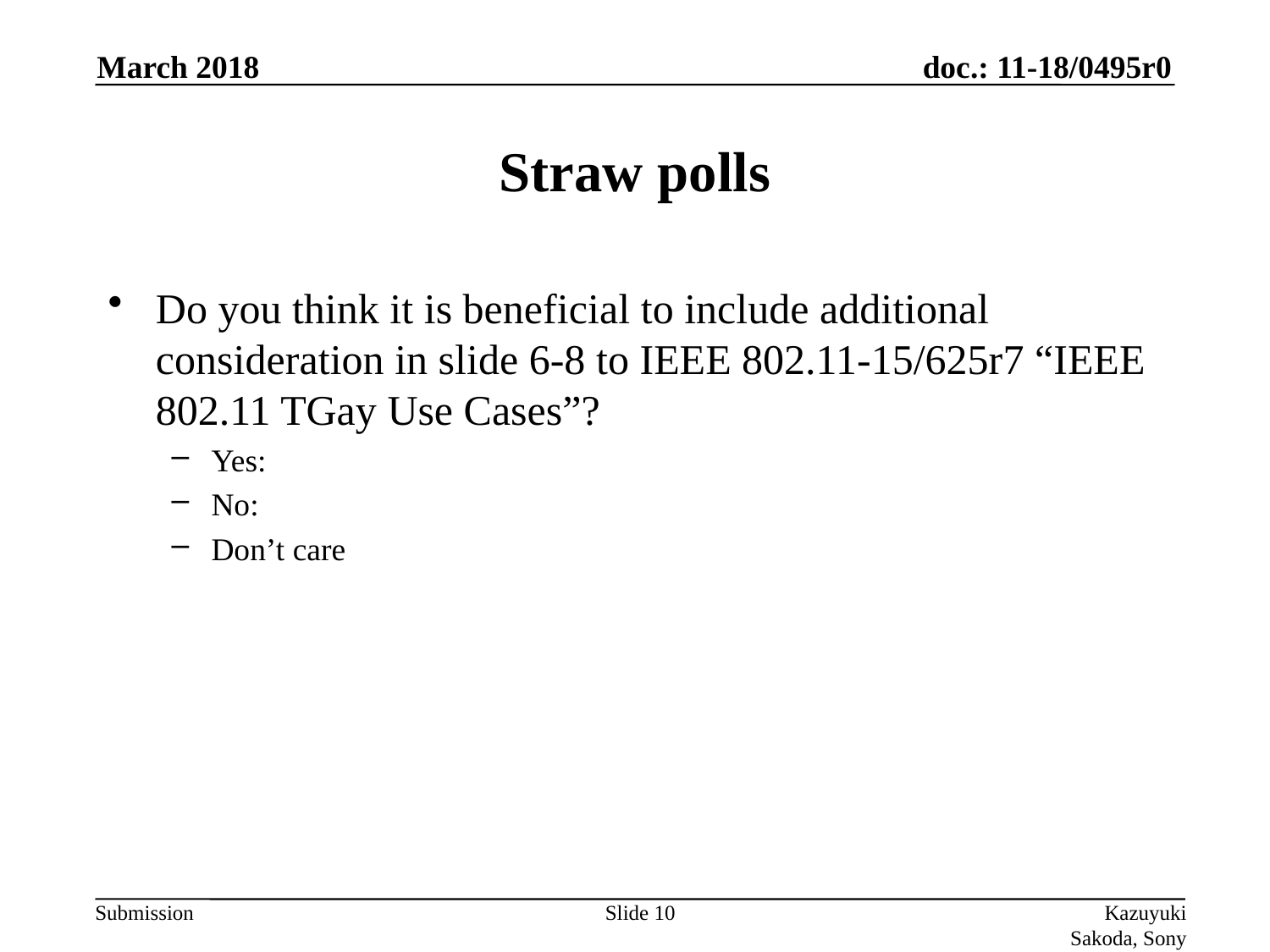

March 2018
# Straw polls
Do you think it is beneficial to include additional consideration in slide 6-8 to IEEE 802.11-15/625r7 “IEEE 802.11 TGay Use Cases”?
Yes:
No:
Don’t care

Slide 10
Kazuyuki Sakoda, Sony